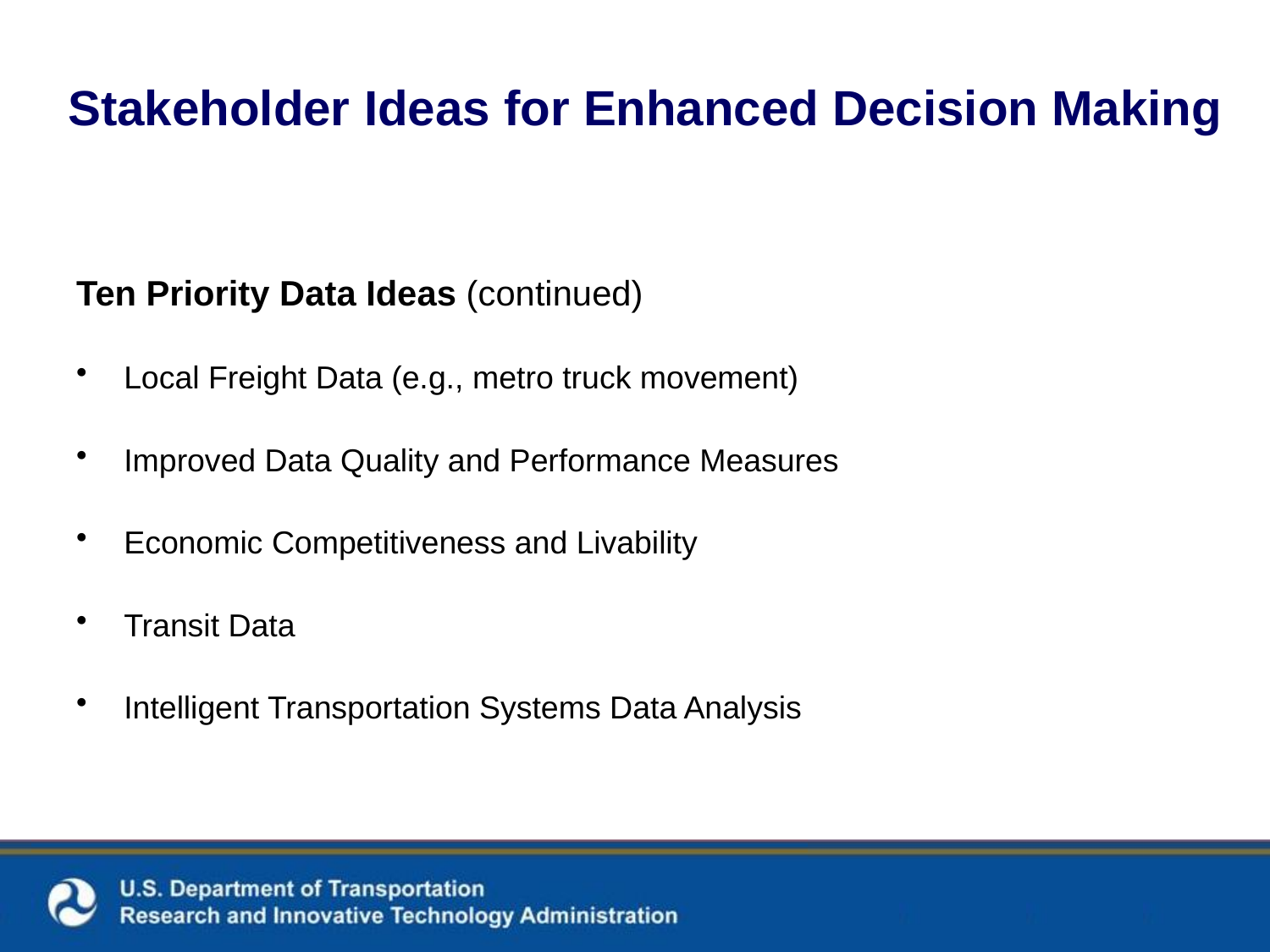

Ten Priority Data Ideas (continued)
Local Freight Data (e.g., metro truck movement)
Improved Data Quality and Performance Measures
Economic Competitiveness and Livability
Transit Data
Intelligent Transportation Systems Data Analysis
# Stakeholder Ideas for Enhanced Decision Making